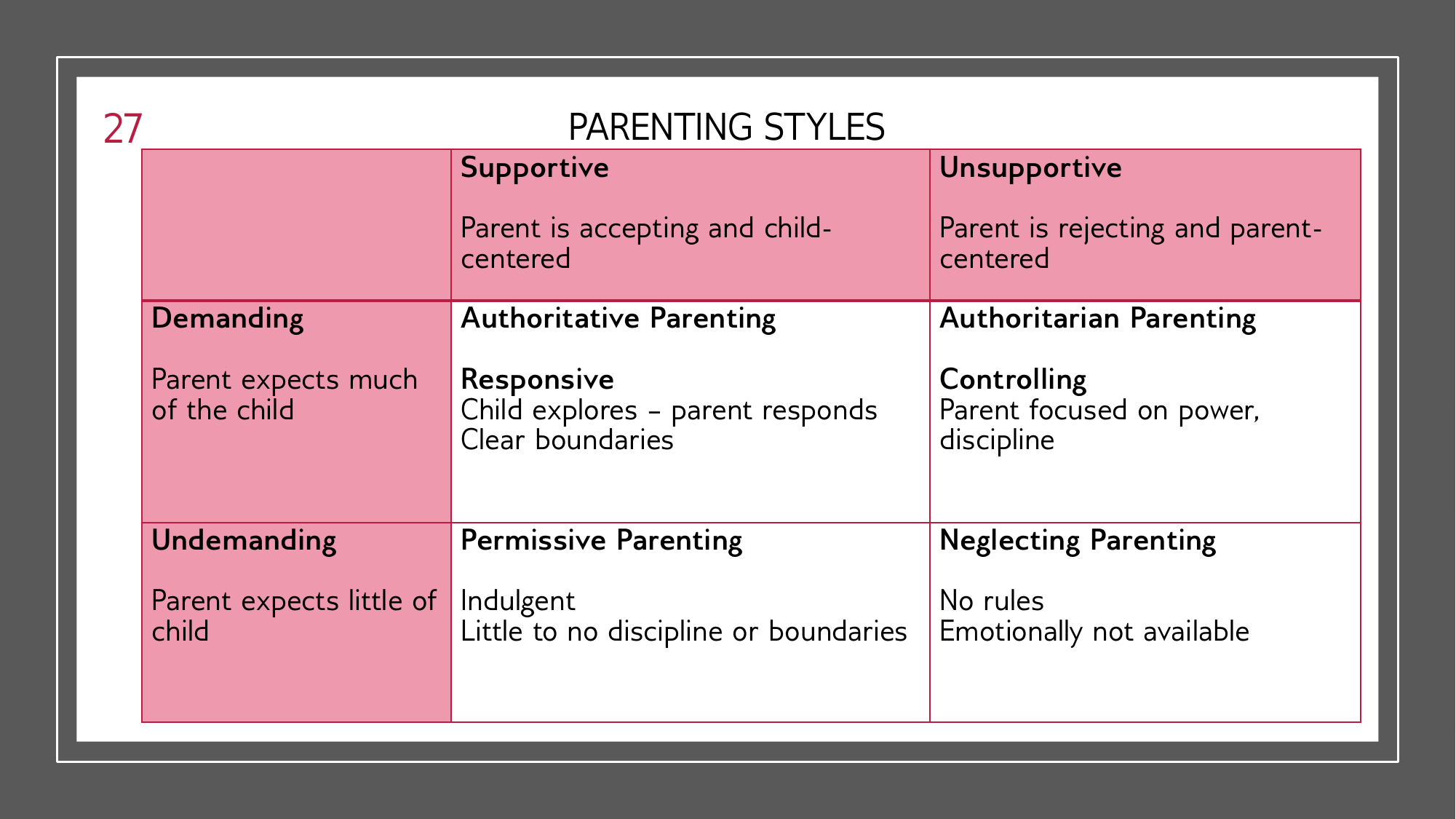

27
Parenting styles
|  | Supportive Parent is accepting and child-centered | Unsupportive Parent is rejecting and parent-centered |
| --- | --- | --- |
| Demanding Parent expects much of the child | Authoritative Parenting Responsive Child explores – parent responds Clear boundaries | Authoritarian Parenting Controlling Parent focused on power, discipline |
| Undemanding Parent expects little of child | Permissive Parenting Indulgent Little to no discipline or boundaries | Neglecting Parenting No rules Emotionally not available |